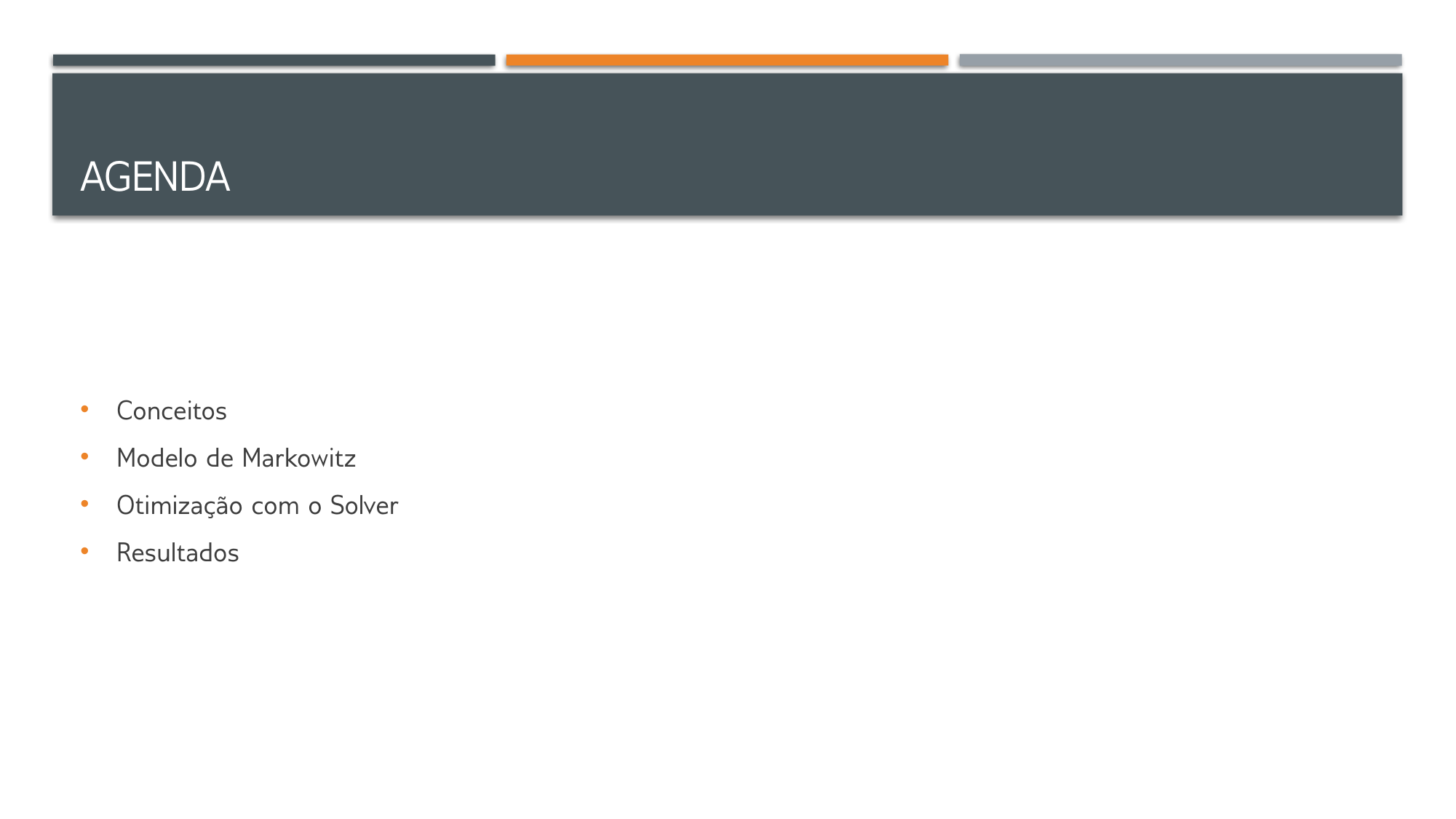

# AGENDA
Conceitos
Modelo de Markowitz
Otimização com o Solver
Resultados